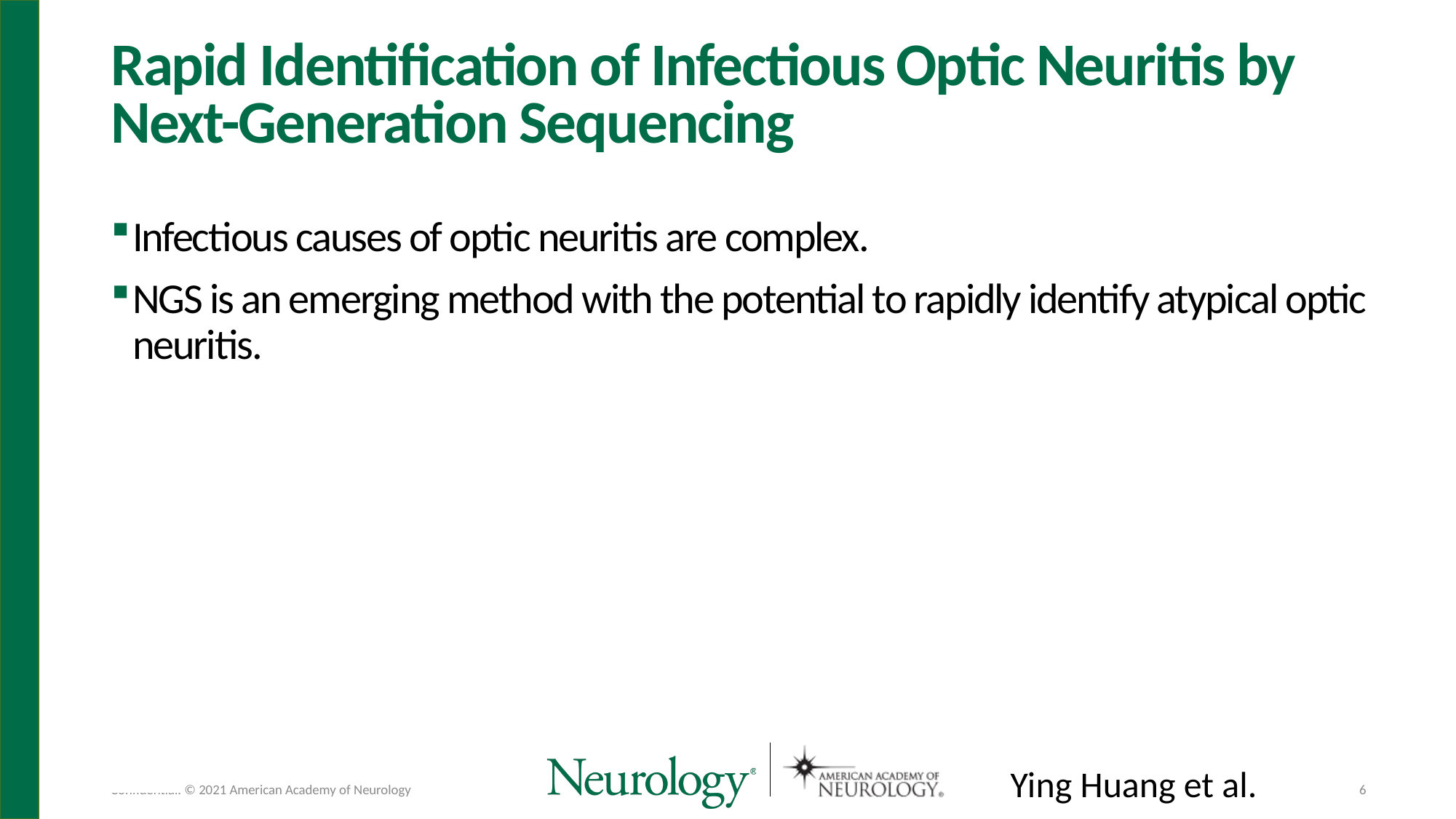

# Rapid Identification of Infectious Optic Neuritis by Next-Generation Sequencing
Infectious causes of optic neuritis are complex.
NGS is an emerging method with the potential to rapidly identify atypical optic neuritis.
Ying Huang et al.